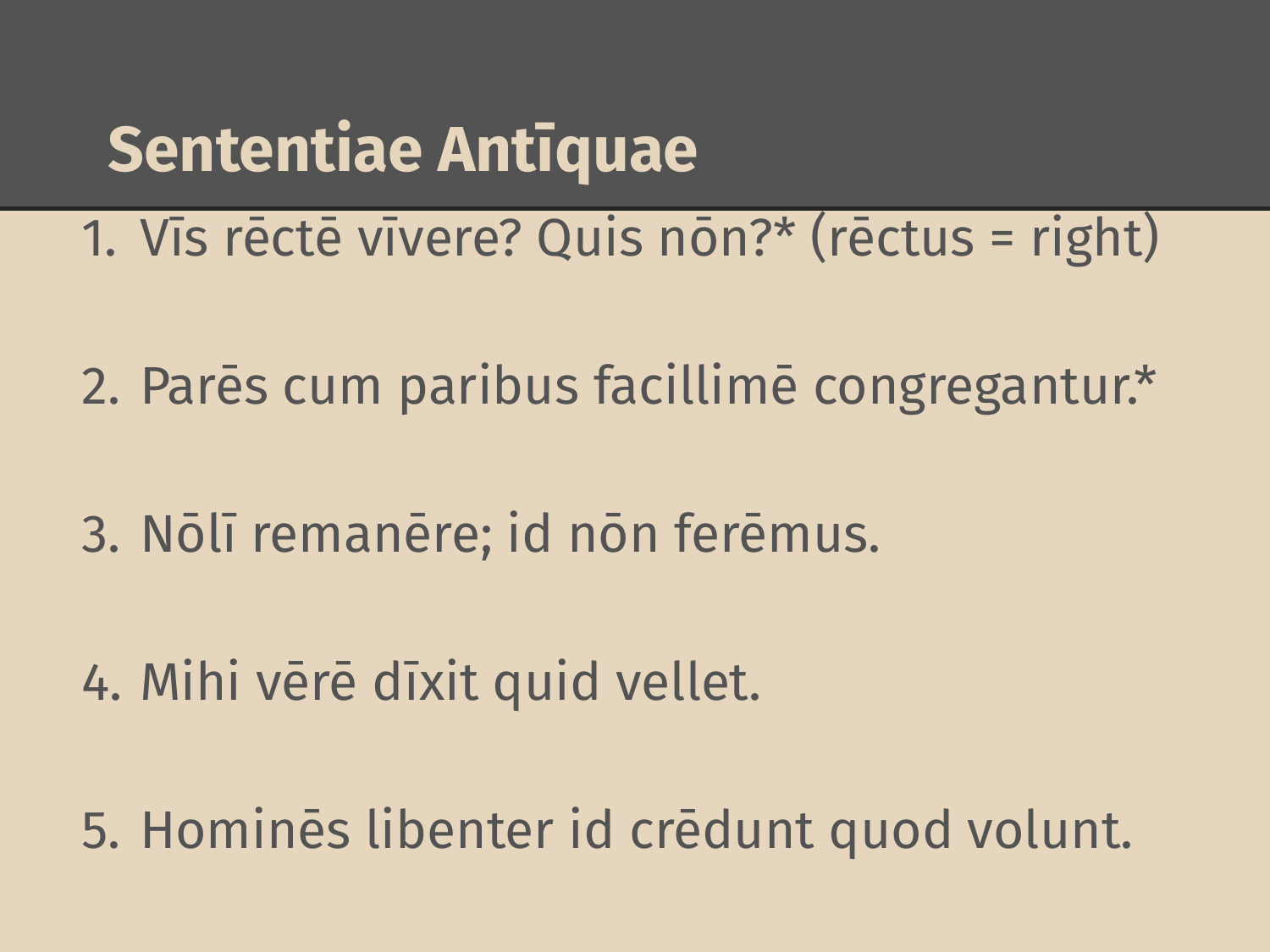

# Sententiae Antīquae
Vīs rēctē vīvere? Quis nōn?* (rēctus = right)

Parēs cum paribus facillimē congregantur.*

Nōlī remanēre; id nōn ferēmus.

Mihi vērē dīxit quid vellet.

Hominēs libenter id crēdunt quod volunt.